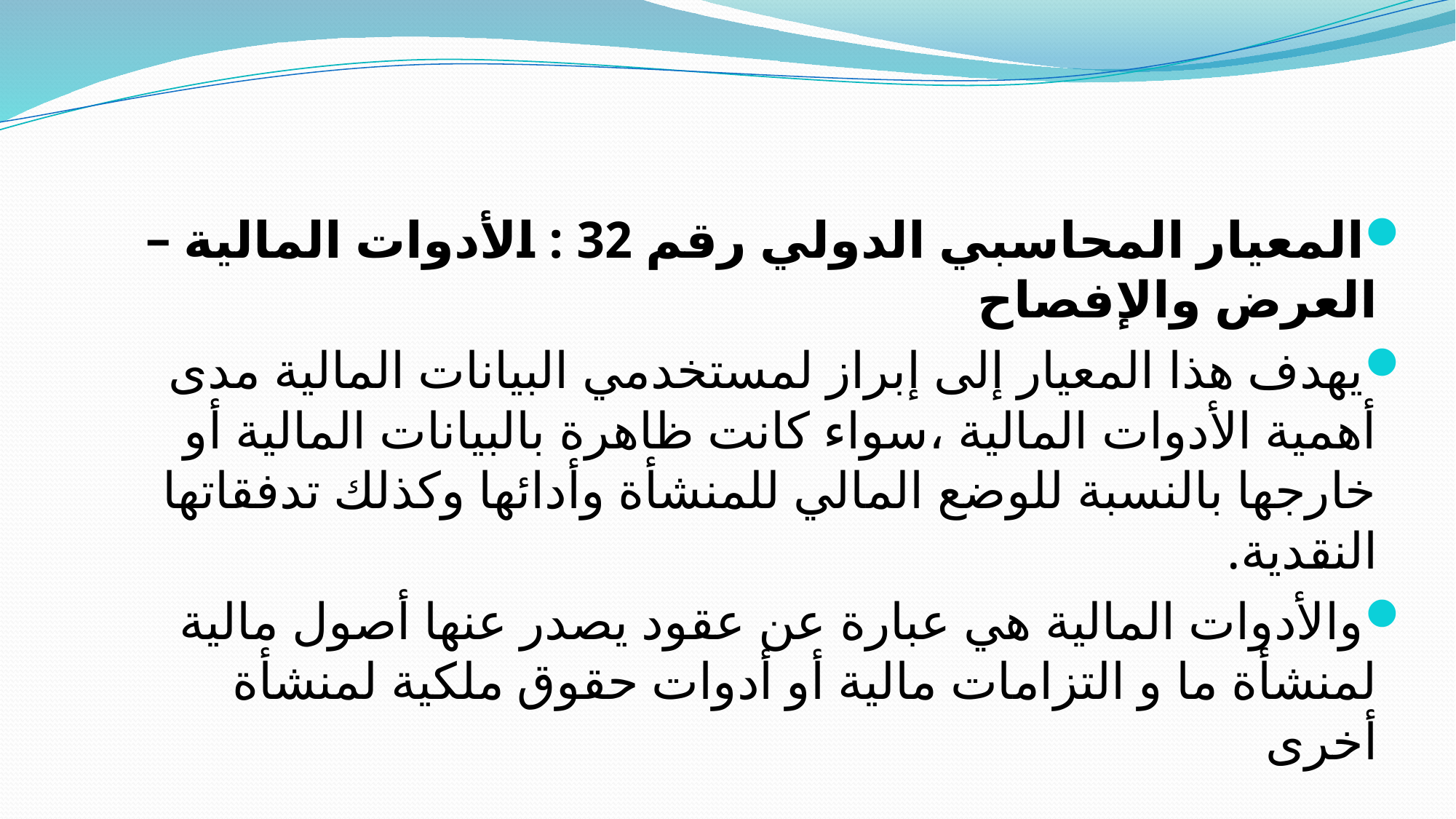

#

المعيار المحاسبي الدولي رقم 32 : الأدوات المالية – العرض والإفصاح
يهدف هذا المعيار إلى إبراز لمستخدمي البيانات المالية مدى أهمية الأدوات المالية ،سواء كانت ظاهرة بالبيانات المالية أو خارجها بالنسبة للوضع المالي للمنشأة وأدائها وكذلك تدفقاتها النقدية.
والأدوات المالية هي عبارة عن عقود يصدر عنها أصول مالية لمنشأة ما و التزامات مالية أو أدوات حقوق ملكية لمنشأة أخرى